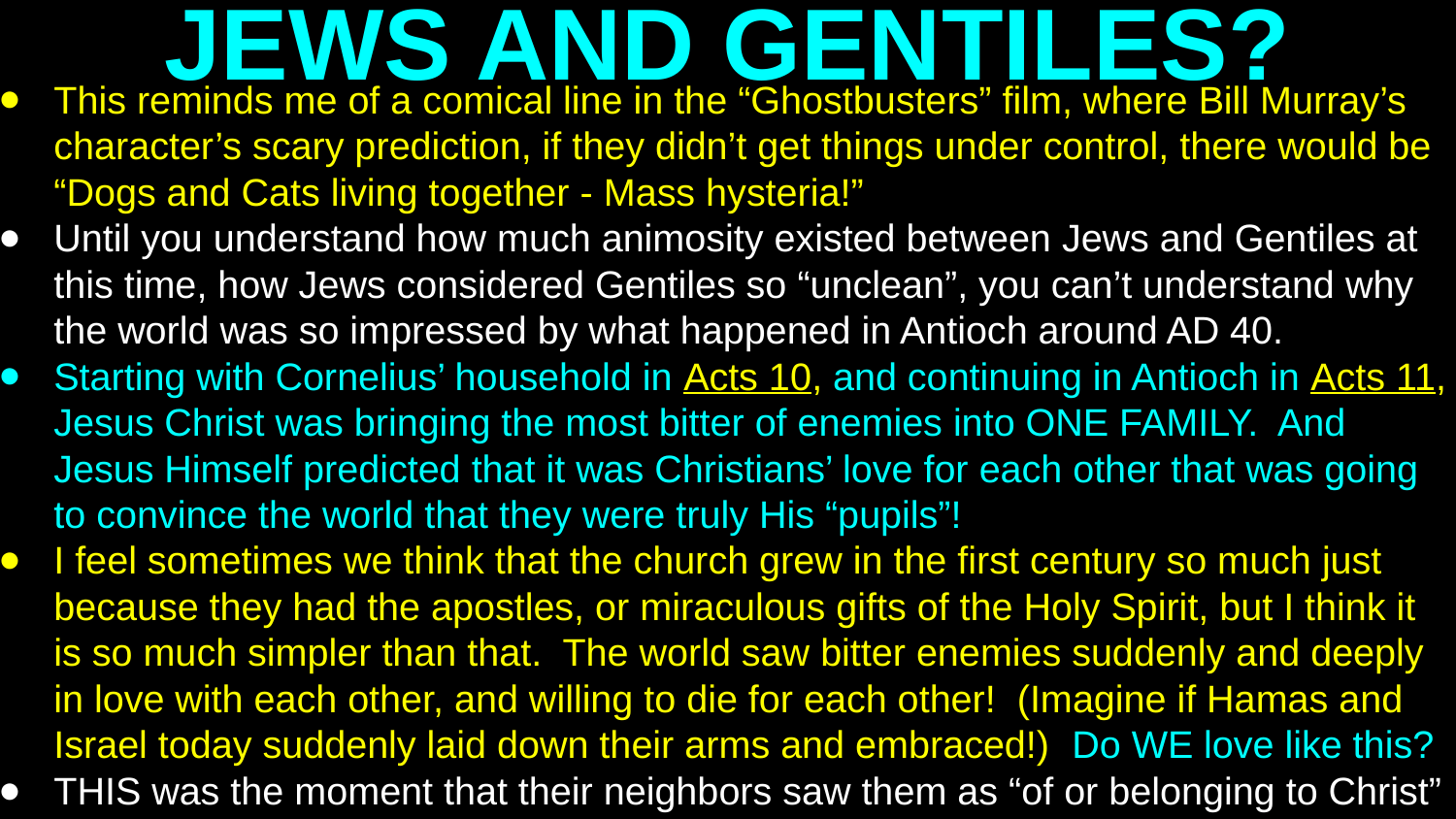

# JEWS AND GENTILES?
This reminds me of a comical line in the “Ghostbusters” film, where Bill Murray’s character’s scary prediction, if they didn’t get things under control, there would be “Dogs and Cats living together - Mass hysteria!”
Until you understand how much animosity existed between Jews and Gentiles at this time, how Jews considered Gentiles so “unclean”, you can’t understand why the world was so impressed by what happened in Antioch around AD 40.
Starting with Cornelius’ household in Acts 10, and continuing in Antioch in Acts 11, Jesus Christ was bringing the most bitter of enemies into ONE FAMILY.  And Jesus Himself predicted that it was Christians’ love for each other that was going to convince the world that they were truly His “pupils”!
I feel sometimes we think that the church grew in the first century so much just because they had the apostles, or miraculous gifts of the Holy Spirit, but I think it is so much simpler than that.  The world saw bitter enemies suddenly and deeply in love with each other, and willing to die for each other!  (Imagine if Hamas and Israel today suddenly laid down their arms and embraced!)  Do WE love like this?
THIS was the moment that their neighbors saw them as “of or belonging to Christ”